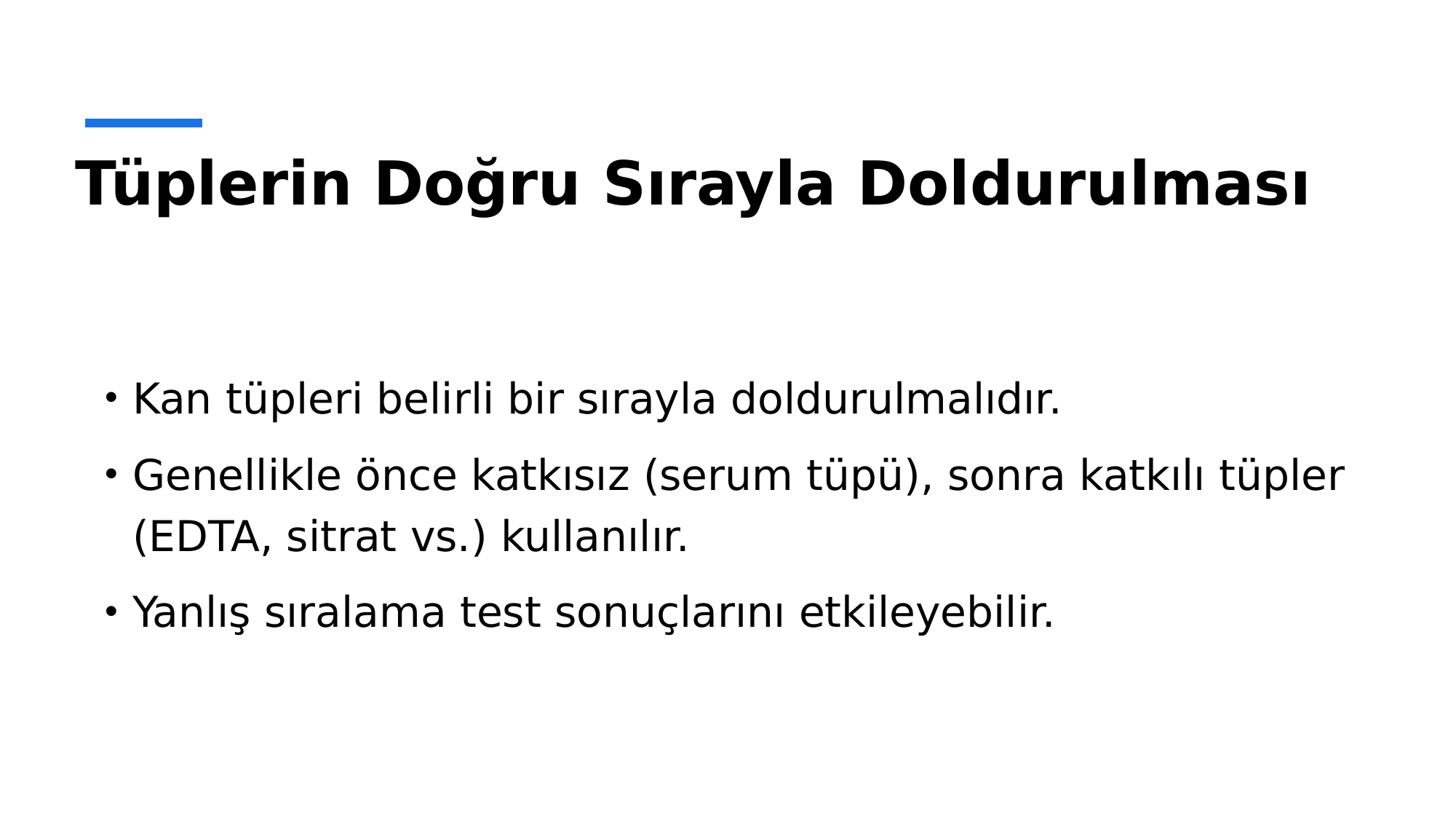

# Tüplerin Doğru Sırayla Doldurulması
Kan tüpleri belirli bir sırayla doldurulmalıdır.
Genellikle önce katkısız (serum tüpü), sonra katkılı tüpler (EDTA, sitrat vs.) kullanılır.
Yanlış sıralama test sonuçlarını etkileyebilir.